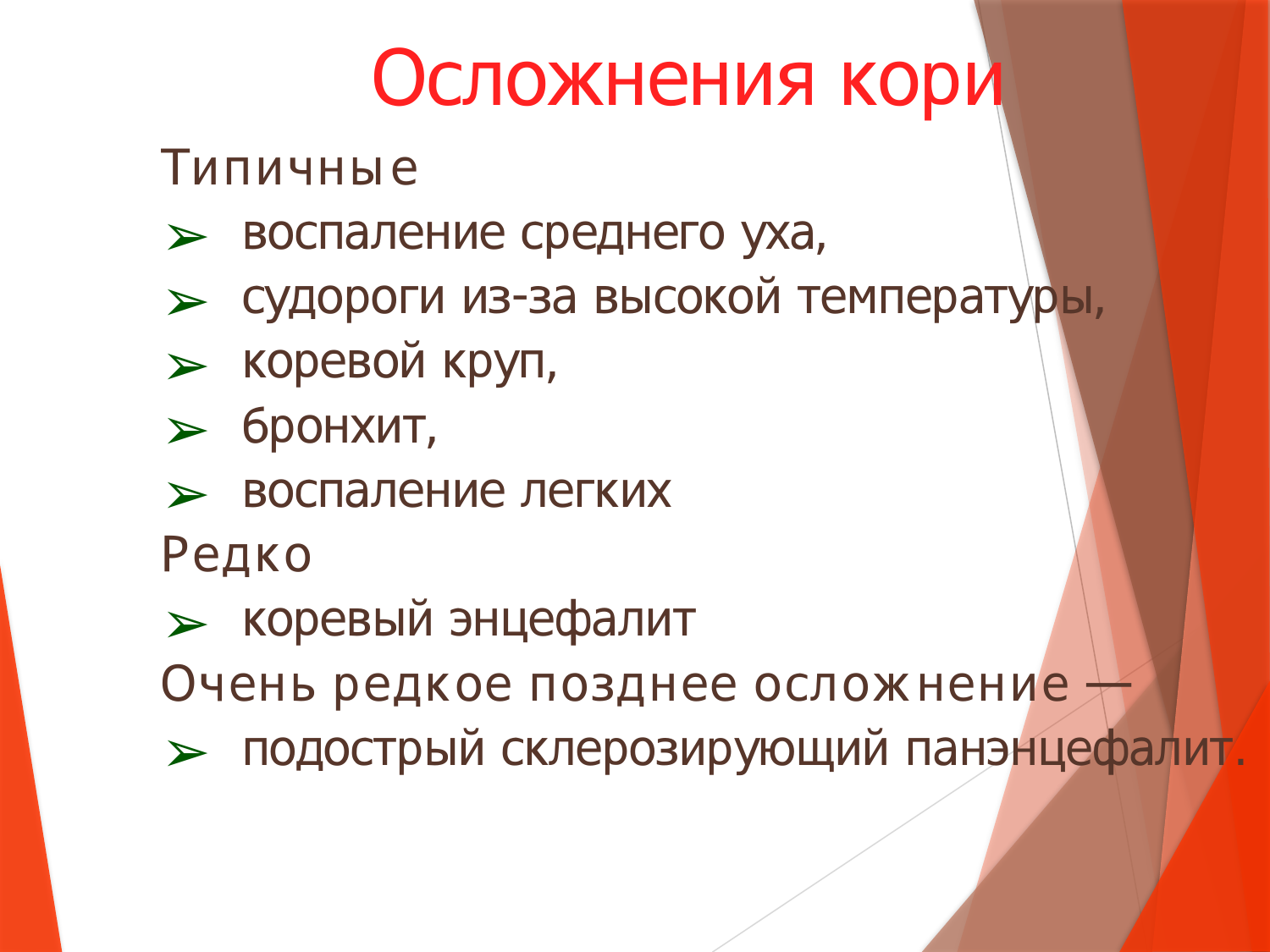

# Осложнения кори
Типичные
  воспаление среднего уха,
  судороги из-за высокой температуры,
  коревой круп,
  бронхит,
  воспаление легких
Редко
  коревый энцефалит
Очень редкое позднее осложнение —
  подострый склерозирующий панэнцефалит.